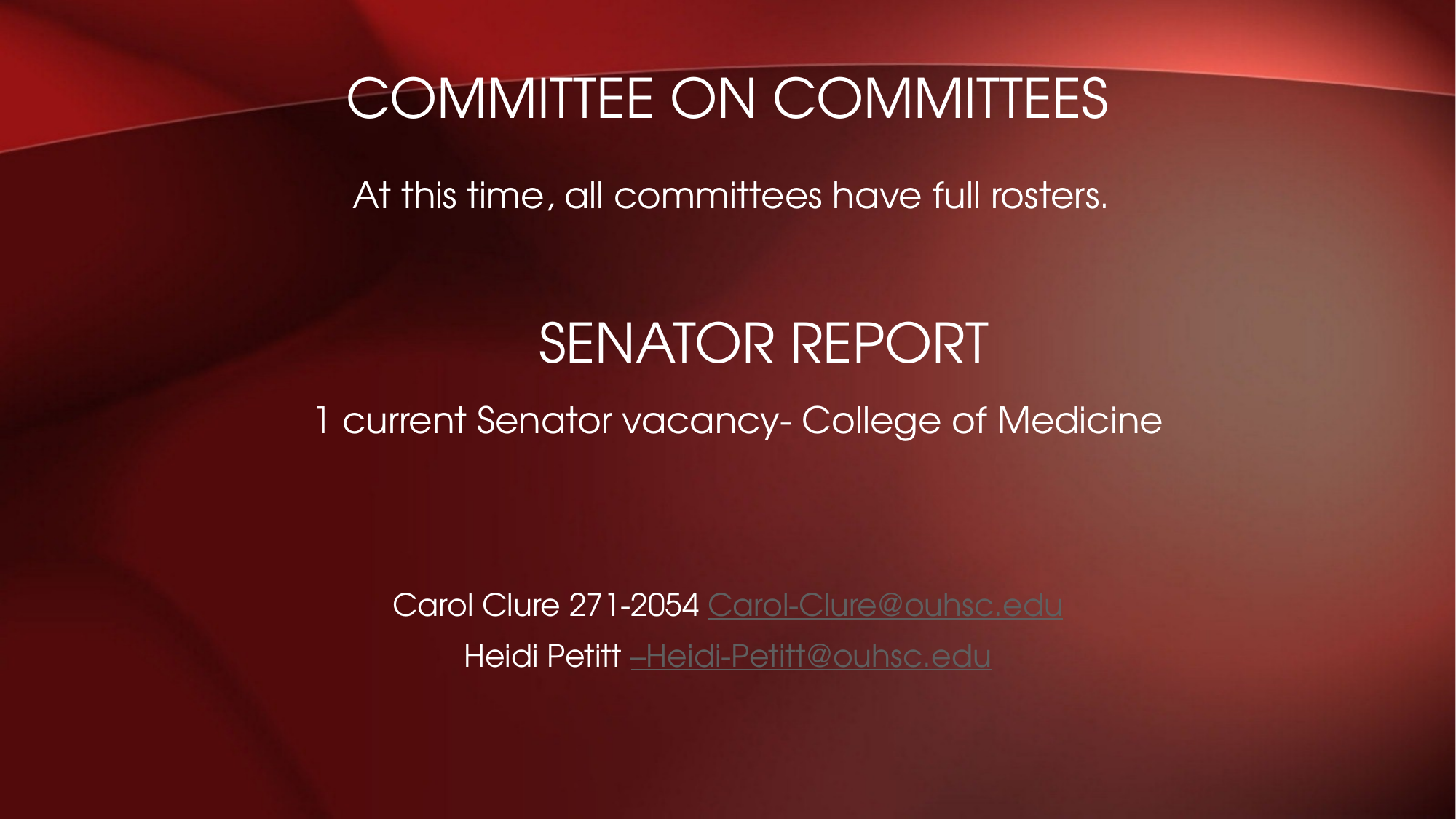

# Committee on committees
At this time, all committees have full rosters.
Senator report
1 current Senator vacancy- College of Medicine

Carol Clure 271-2054 Carol-Clure@ouhsc.edu
 Heidi Petitt –Heidi-Petitt@ouhsc.edu